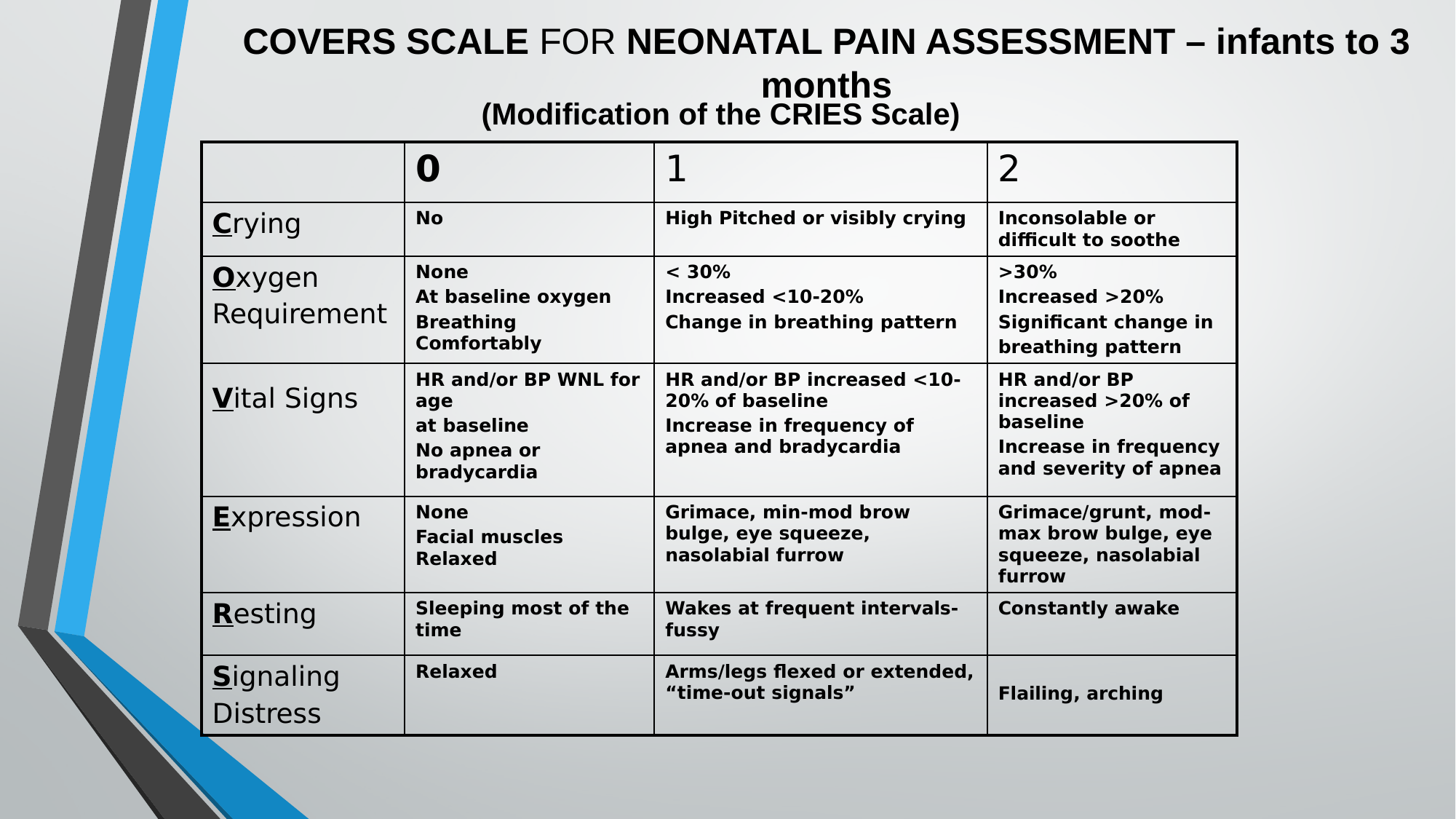

# COVERS SCALE FOR NEONATAL PAIN ASSESSMENT – infants to 3 months
(Modification of the CRIES Scale)
|  | 0 | 1 | 2 |
| --- | --- | --- | --- |
| Crying | No | High Pitched or visibly crying | Inconsolable or difficult to soothe |
| Oxygen Requirement | None At baseline oxygen Breathing Comfortably | < 30% Increased <10-20% Change in breathing pattern | >30% Increased >20% Significant change in breathing pattern |
| Vital Signs | HR and/or BP WNL for age at baseline No apnea or bradycardia | HR and/or BP increased <10-20% of baseline Increase in frequency of apnea and bradycardia | HR and/or BP increased >20% of baseline Increase in frequency and severity of apnea |
| Expression | None Facial muscles Relaxed | Grimace, min-mod brow bulge, eye squeeze, nasolabial furrow | Grimace/grunt, mod-max brow bulge, eye squeeze, nasolabial furrow |
| Resting | Sleeping most of the time | Wakes at frequent intervals- fussy | Constantly awake |
| Signaling Distress | Relaxed | Arms/legs flexed or extended, “time-out signals” | Flailing, arching |